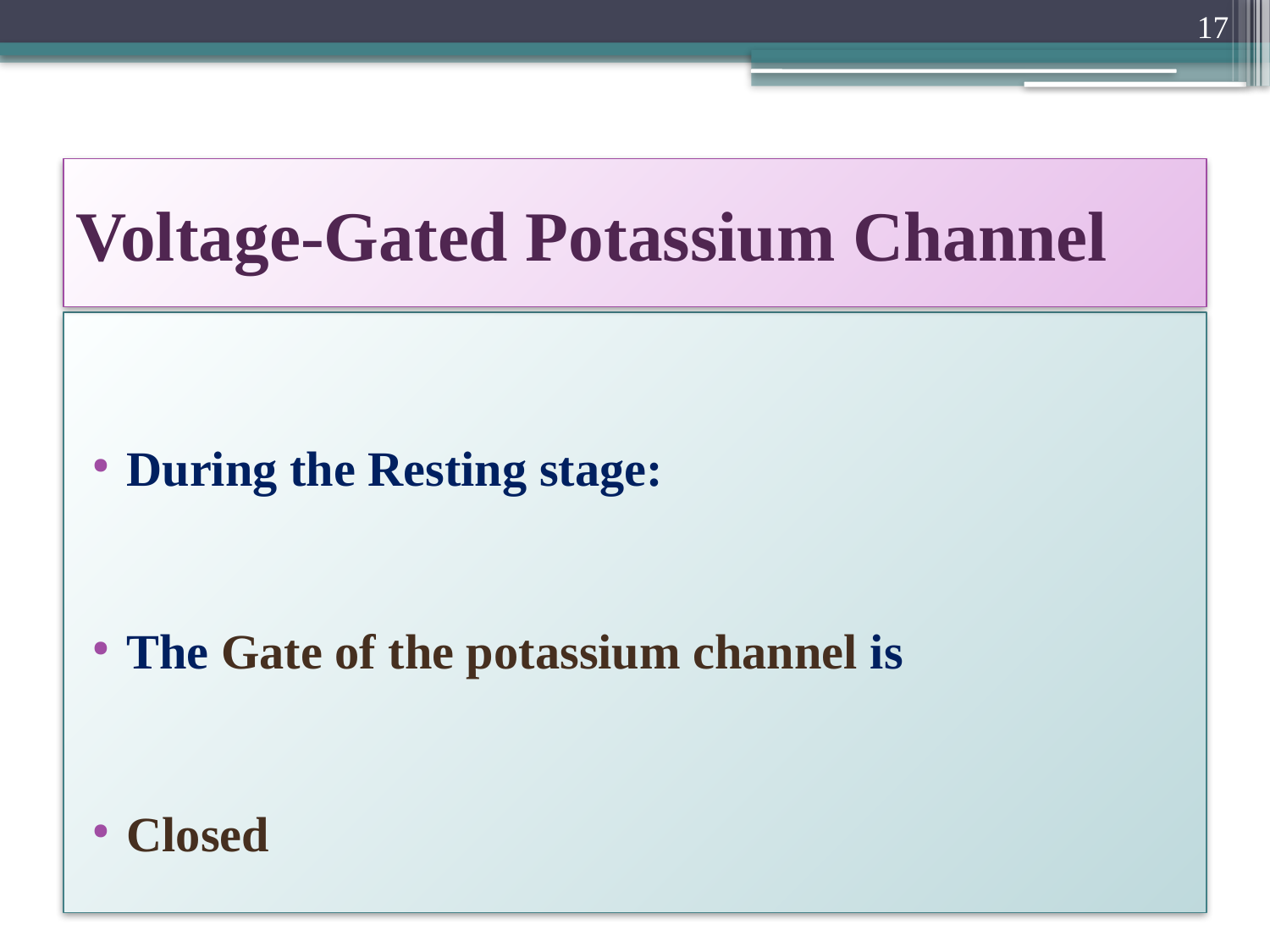

17
# Voltage-Gated Potassium Channel
During the Resting stage:
The Gate of the potassium channel is
Closed